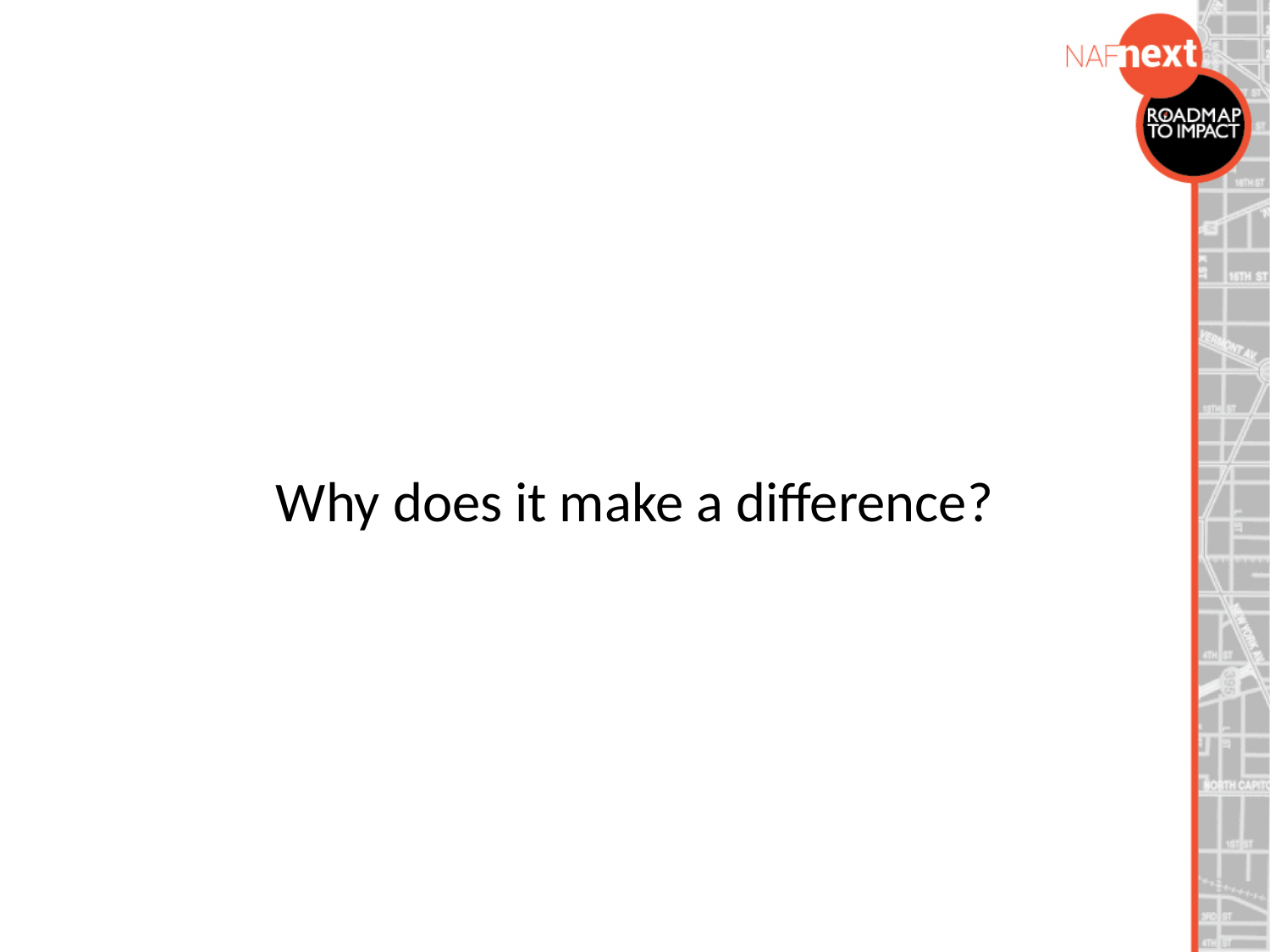

#

Why does it make a difference?